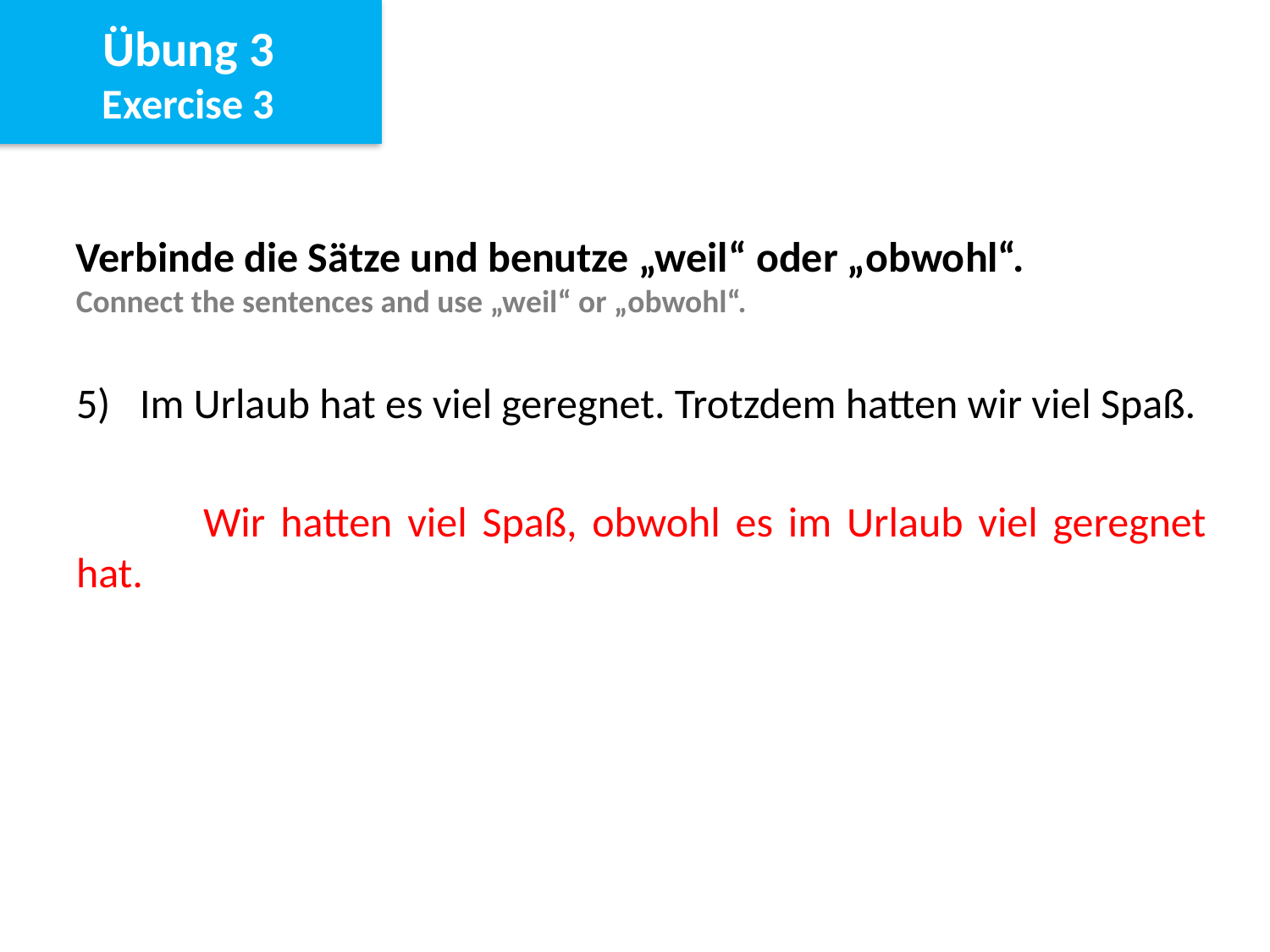

Übung 3
Exercise 3

Verbinde die Sätze und benutze „weil“ oder „obwohl“.
Connect the sentences and use „weil“ or „obwohl“.

Im Urlaub hat es viel geregnet. Trotzdem hatten wir viel Spaß.

	Wir hatten viel Spaß, obwohl es im Urlaub viel geregnet hat.